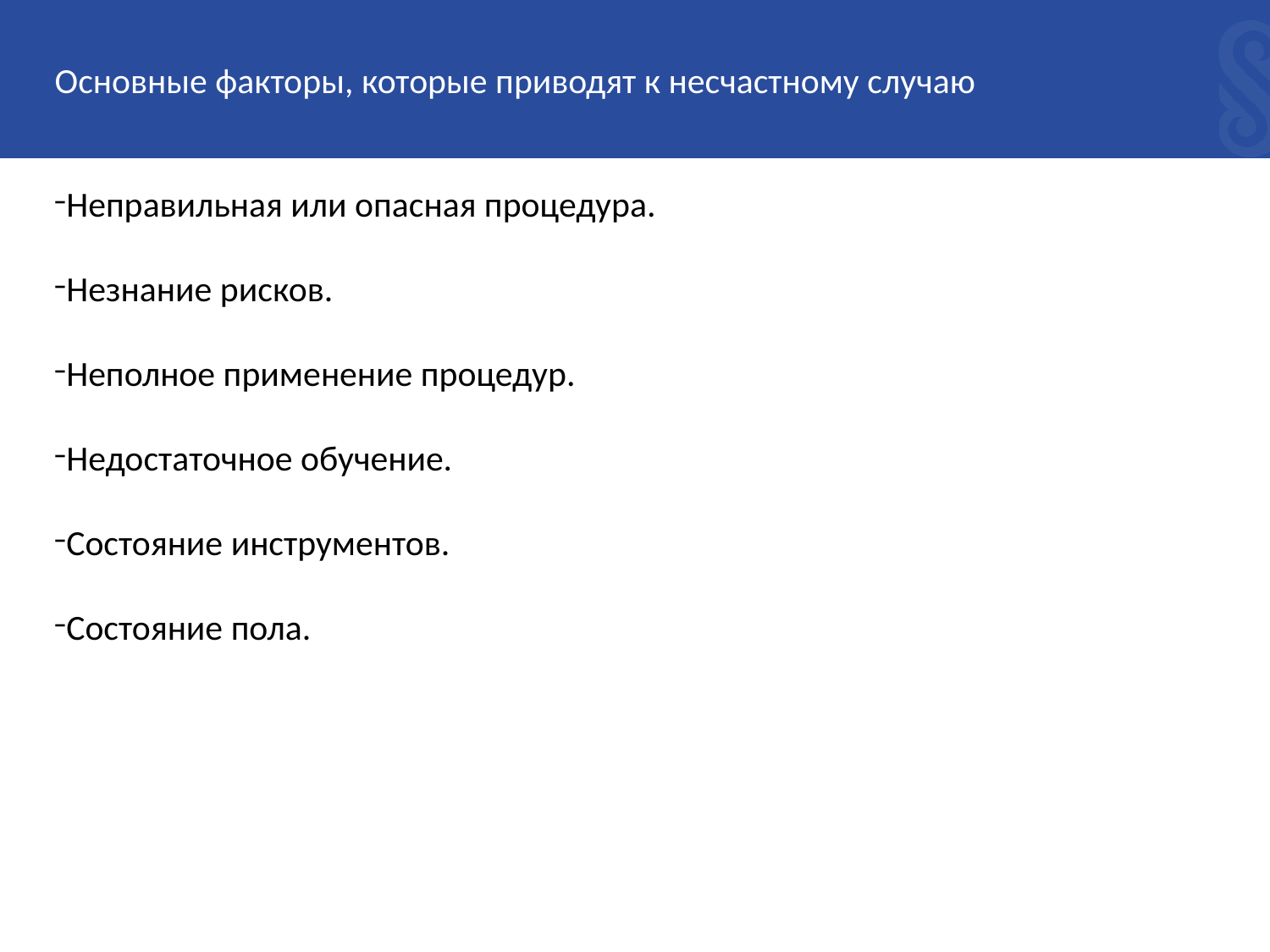

Основные факторы, которые приводят к несчастному случаю
Неправильная или опасная процедура.

Незнание рисков.

Неполное применение процедур.

Недостаточное обучение.

Состояние инструментов.

Состояние пола.